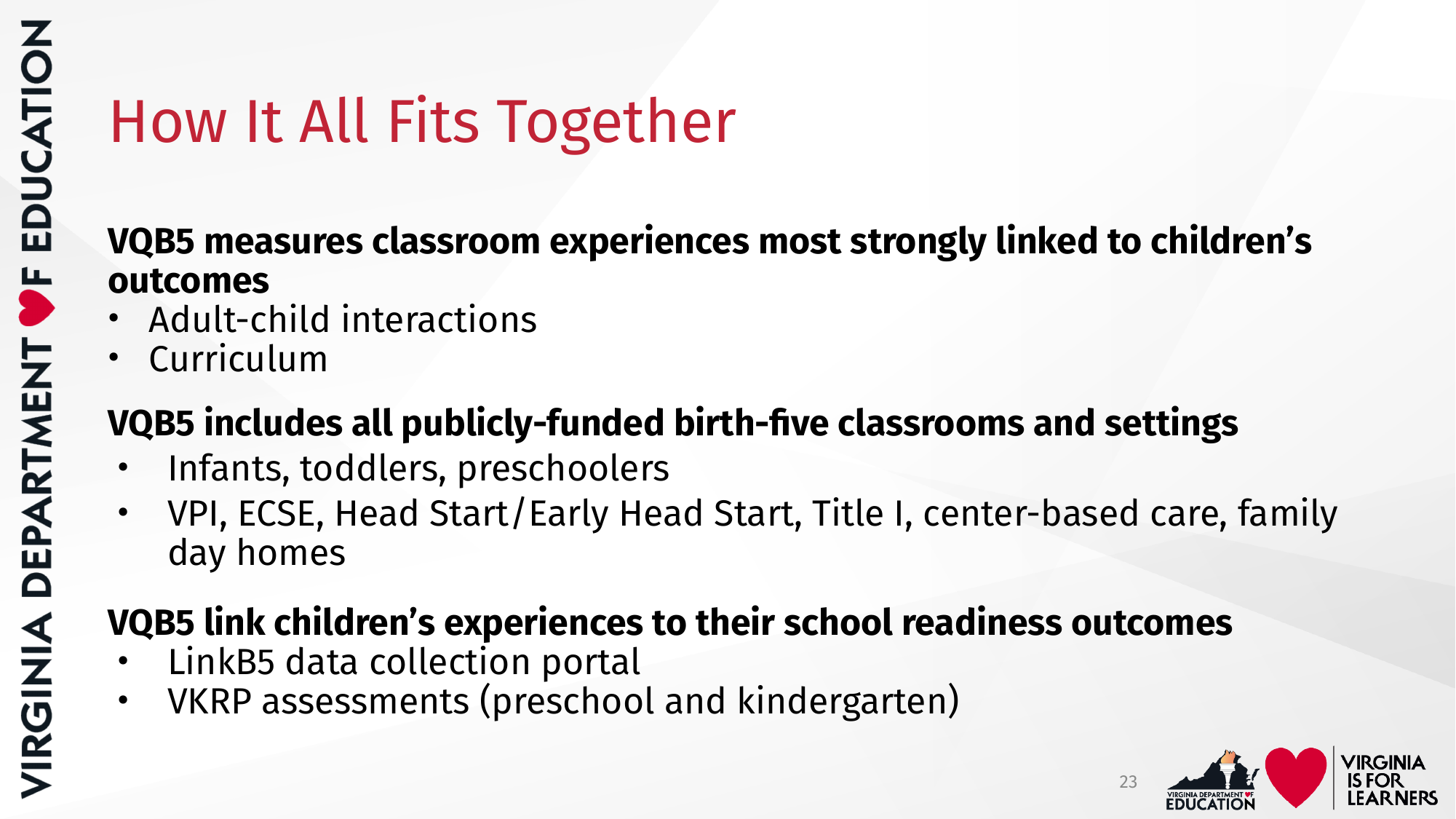

# How It All Fits Together
VQB5 measures classroom experiences most strongly linked to children’s outcomes
Adult-child interactions
Curriculum

VQB5 includes all publicly-funded birth-five classrooms and settings
Infants, toddlers, preschoolers
VPI, ECSE, Head Start/Early Head Start, Title I, center-based care, family day homes

VQB5 link children’s experiences to their school readiness outcomes
LinkB5 data collection portal
VKRP assessments (preschool and kindergarten)

23